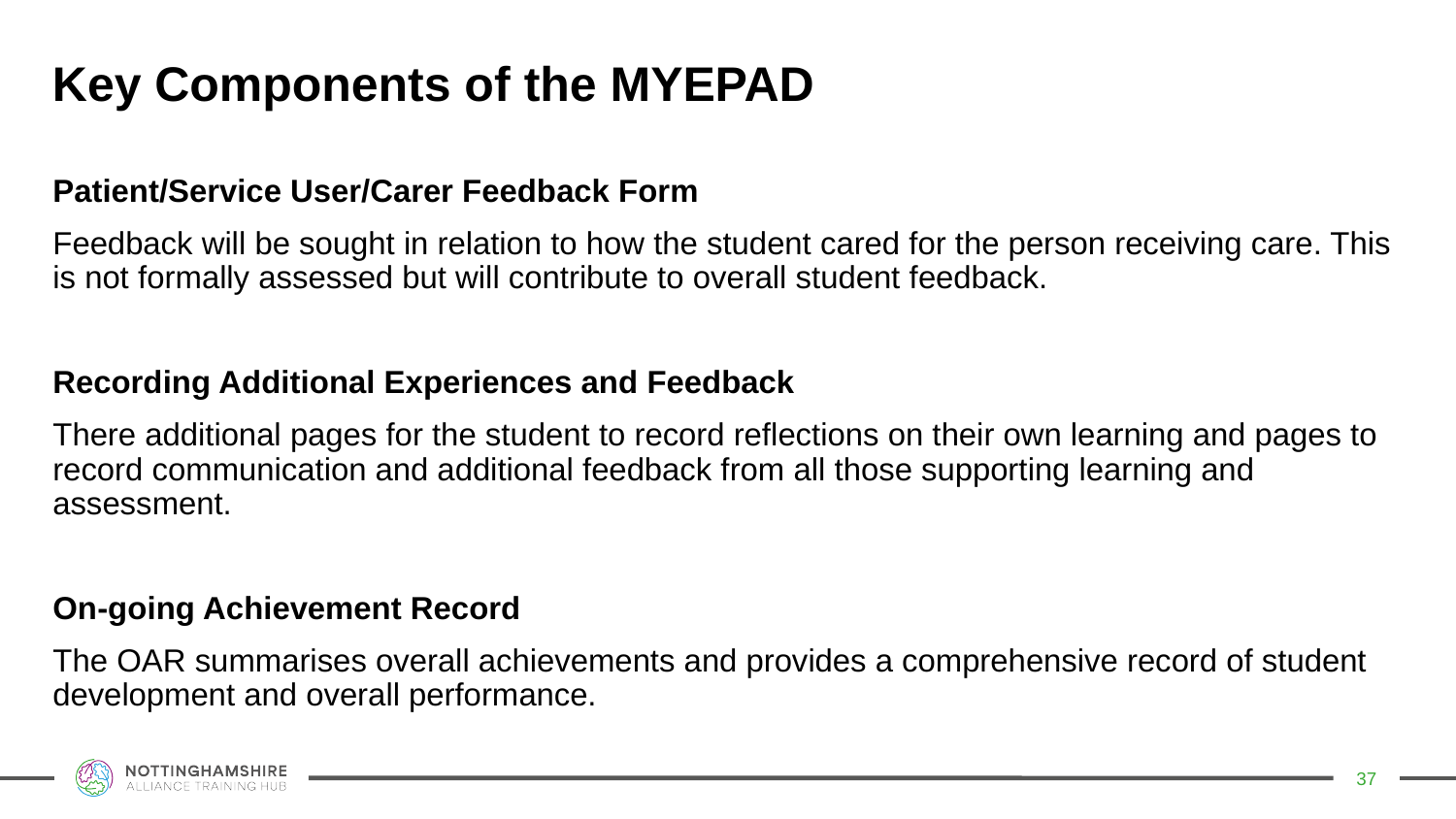

Key Components of the MYEPAD
Patient/Service User/Carer Feedback Form
Feedback will be sought in relation to how the student cared for the person receiving care. This is not formally assessed but will contribute to overall student feedback.

Recording Additional Experiences and Feedback
There additional pages for the student to record reflections on their own learning and pages to record communication and additional feedback from all those supporting learning and assessment.

On-going Achievement Record
The OAR summarises overall achievements and provides a comprehensive record of student development and overall performance.